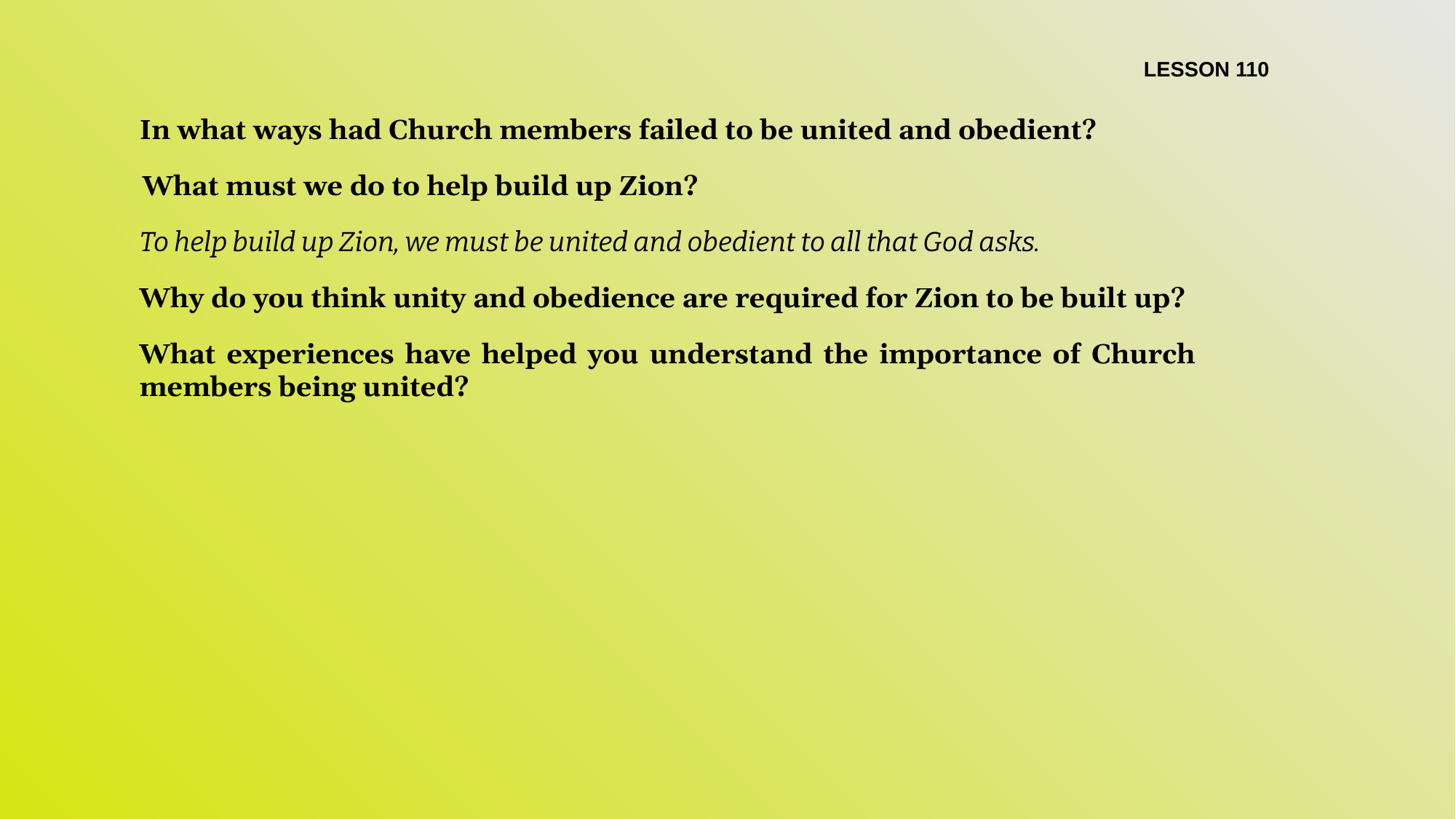

LESSON 110
In what ways had Church members failed to be united and obedient?
What must we do to help build up Zion?
To help build up Zion, we must be united and obedient to all that God asks.
Why do you think unity and obedience are required for Zion to be built up?
What experiences have helped you understand the importance of Church members being united?